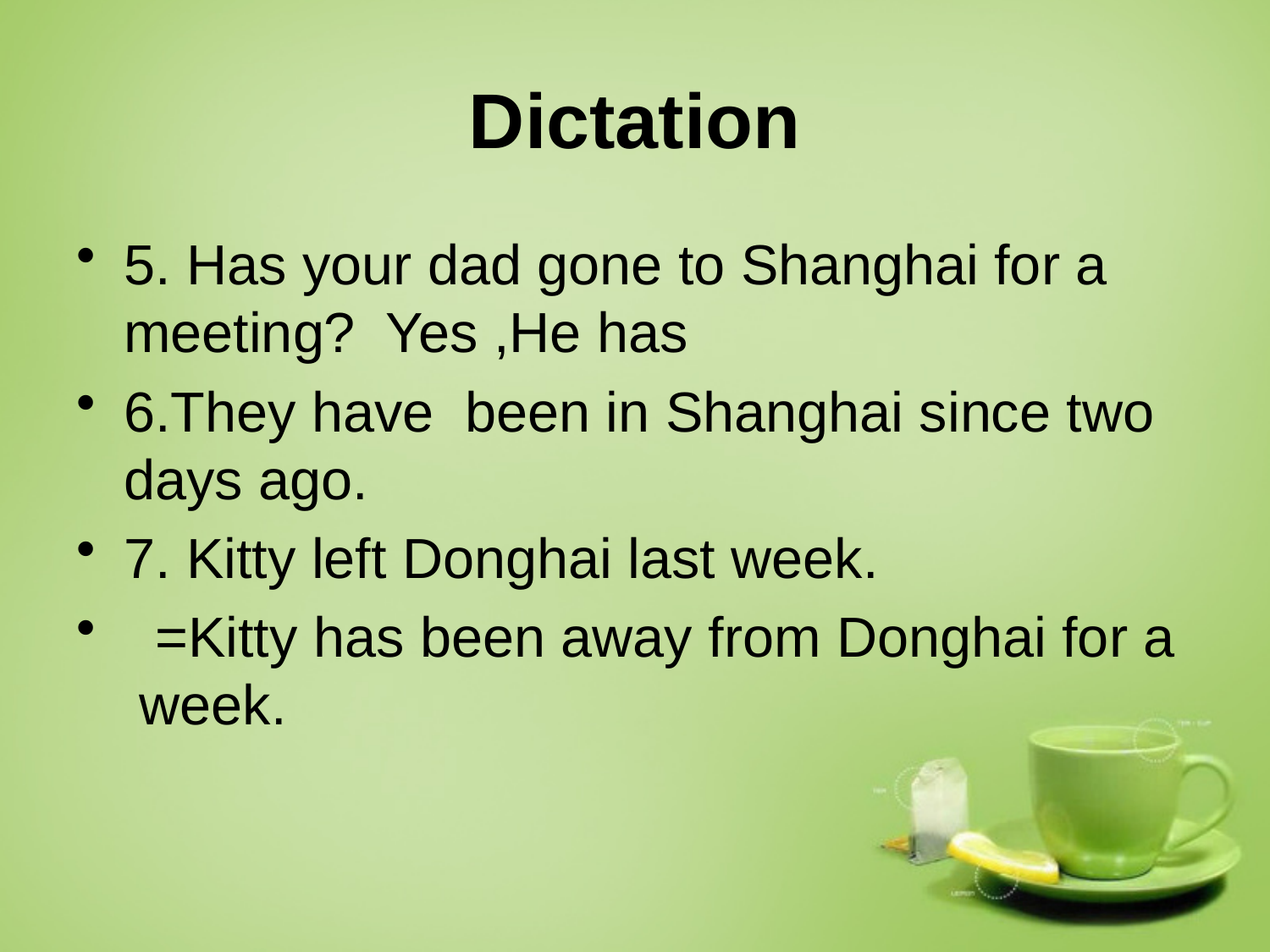

# Dictation
5. Has your dad gone to Shanghai for a meeting?  Yes ,He has
6.They have  been in Shanghai since two days ago.
7. Kitty left Donghai last week.
  =Kitty has been away from Donghai for a   week.